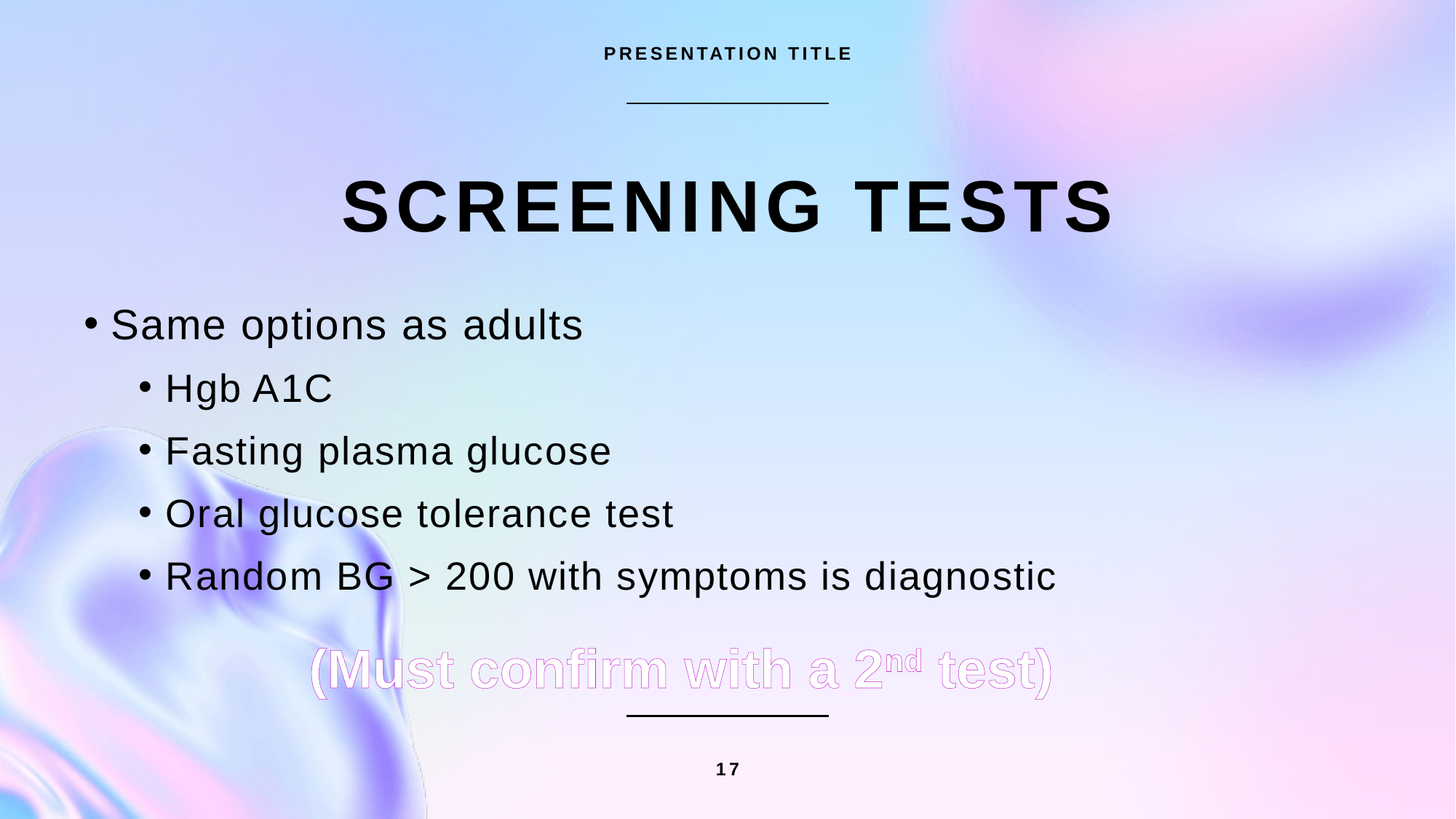

PRESENTATION TITLE
# Screening tests
Same options as adults
Hgb A1C
Fasting plasma glucose
Oral glucose tolerance test
Random BG > 200 with symptoms is diagnostic
(Must confirm with a 2nd test)
17